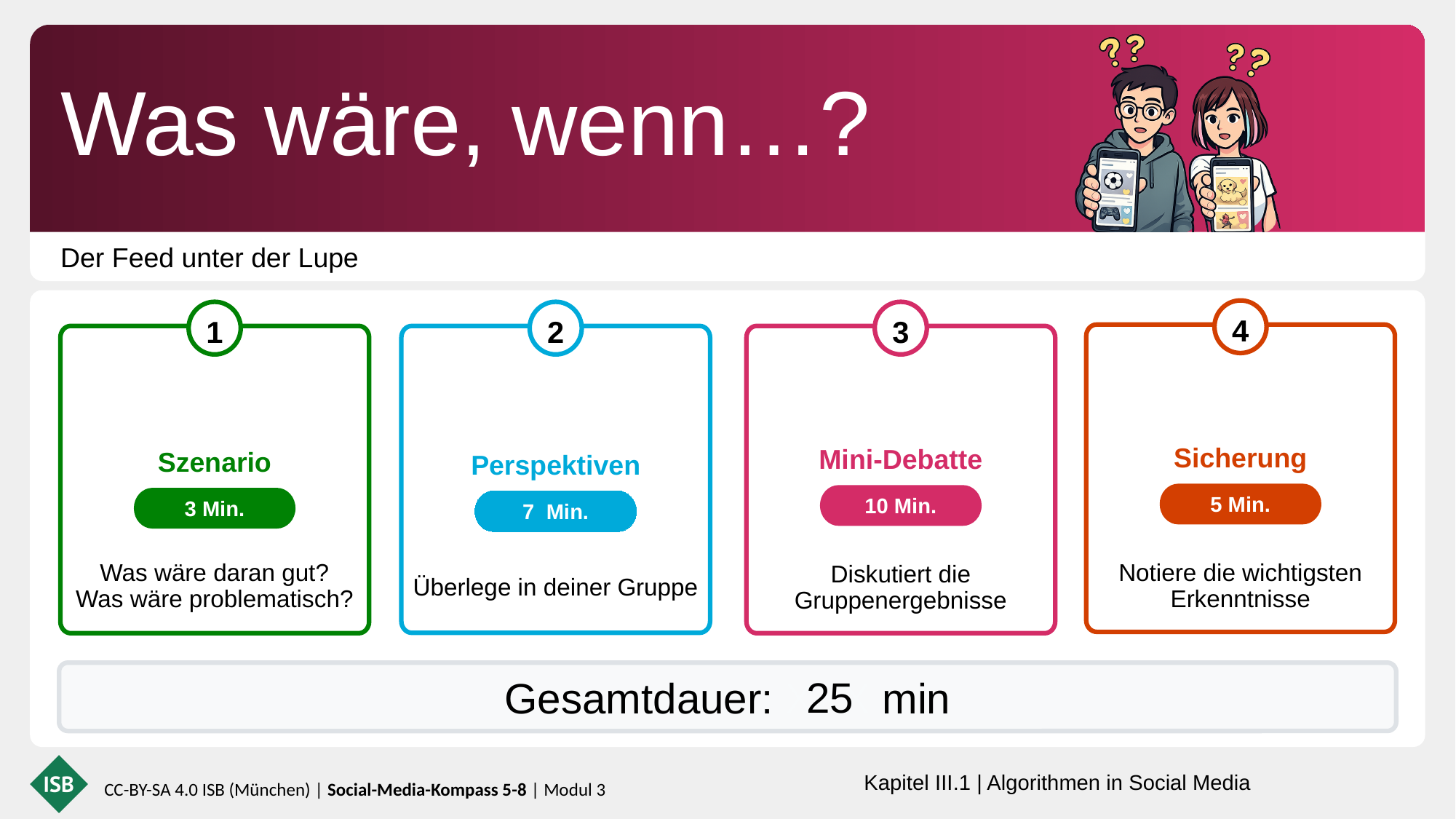

Was wäre, wenn…?
Der Feed unter der Lupe
Sicherung
Mini-Debatte
Szenario
Perspektiven
5 Min.
10 Min.
3 Min.
7  Min.
Was wäre daran gut?
Was wäre problematisch?
Notiere die wichtigsten Erkenntnisse
Diskutiert die Gruppenergebnisse
Überlege in deiner Gruppe
25
Kapitel III.1 | Algorithmen in Social Media